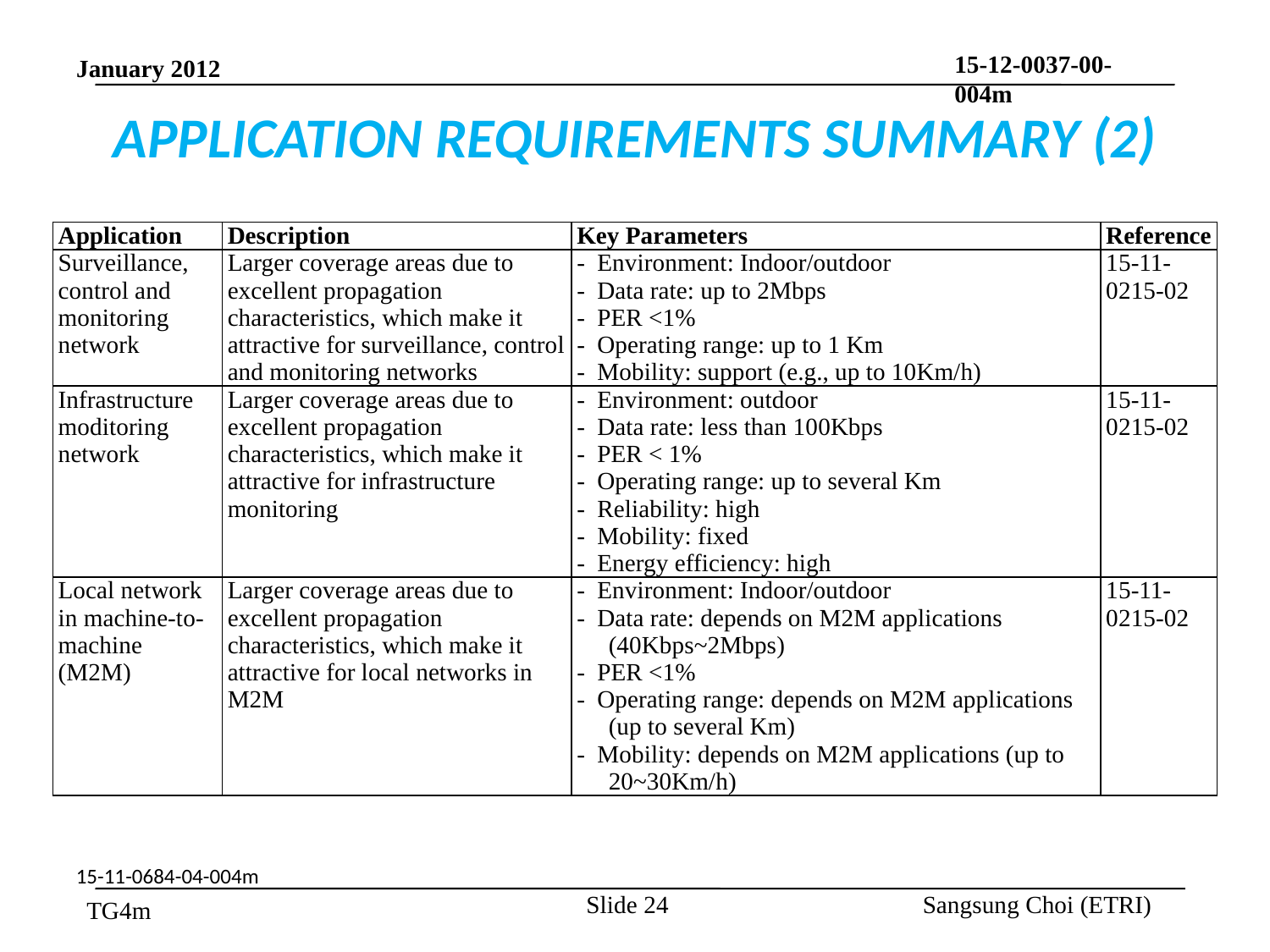

# APPLICATION REQUIREMENTS SUMMARY (2)
| Application | Description | Key Parameters | Reference |
| --- | --- | --- | --- |
| Surveillance, control and monitoring network | Larger coverage areas due to excellent propagation characteristics, which make it attractive for surveillance, control and monitoring networks | - Environment: Indoor/outdoor - Data rate: up to 2Mbps - PER <1% - Operating range: up to 1 Km - Mobility: support (e.g., up to 10Km/h) | 15-11-0215-02 |
| Infrastructure moditoring network | Larger coverage areas due to excellent propagation characteristics, which make it attractive for infrastructure monitoring | - Environment: outdoor - Data rate: less than 100Kbps - PER < 1% - Operating range: up to several Km - Reliability: high - Mobility: fixed - Energy efficiency: high | 15-11-0215-02 |
| Local network in machine-to-machine (M2M) | Larger coverage areas due to excellent propagation characteristics, which make it attractive for local networks in M2M | - Environment: Indoor/outdoor - Data rate: depends on M2M applications (40Kbps~2Mbps) - PER <1% - Operating range: depends on M2M applications (up to several Km) - Mobility: depends on M2M applications (up to 20~30Km/h) | 15-11-0215-02 |
15-11-0684-04-004m
Slide 24